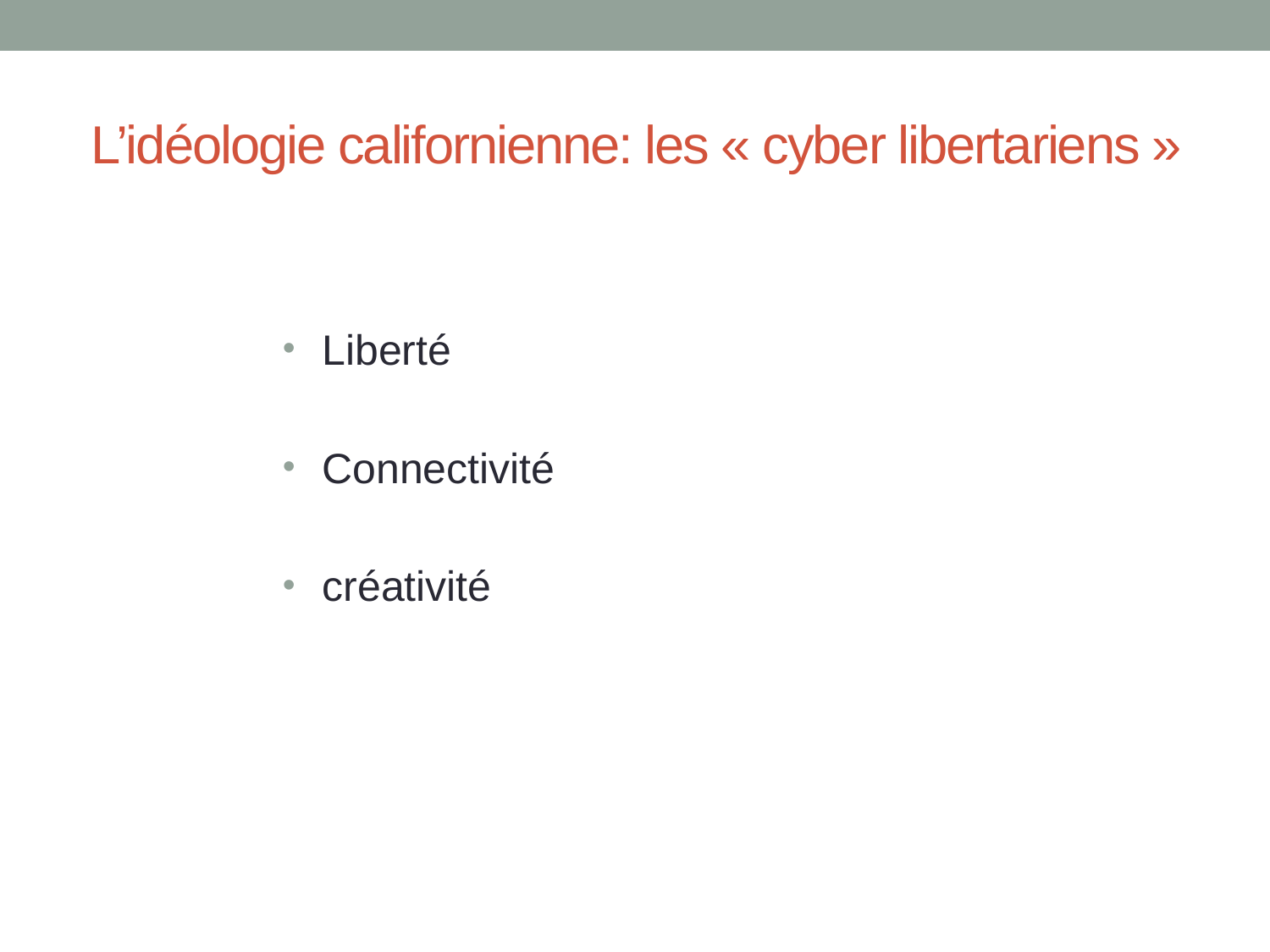

# L’idéologie californienne: les « cyber libertariens »
Liberté

Connectivité

créativité